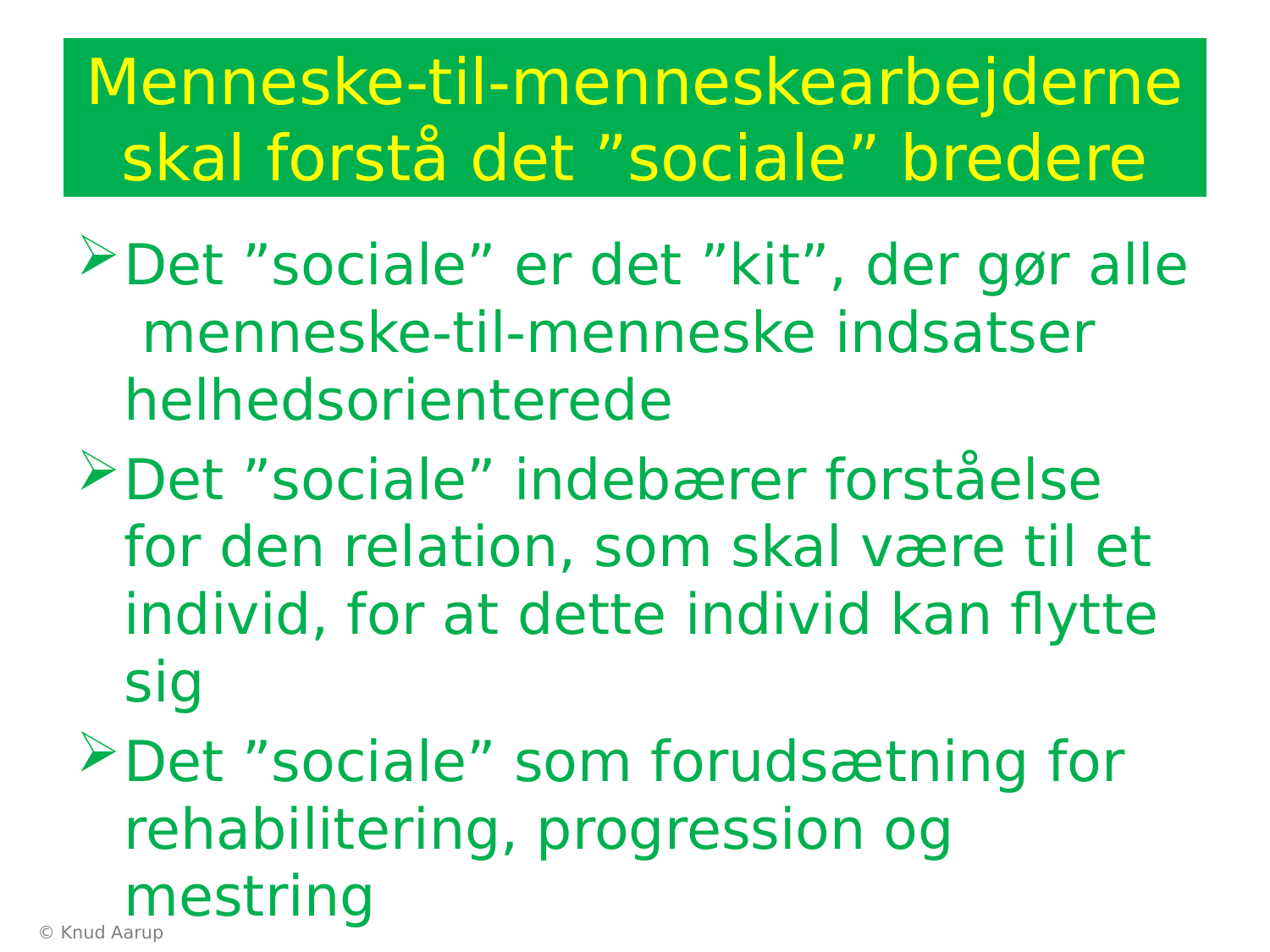

# Menneske-til-menneskearbejderne skal forstå det ”sociale” bredere
Det ”sociale” er det ”kit”, der gør alle  menneske-til-menneske indsatser helhedsorienterede
Det ”sociale” indebærer forståelse for den relation, som skal være til et individ, for at dette individ kan flytte sig
Det ”sociale” som forudsætning for rehabilitering, progression og mestring
© Knud Aarup